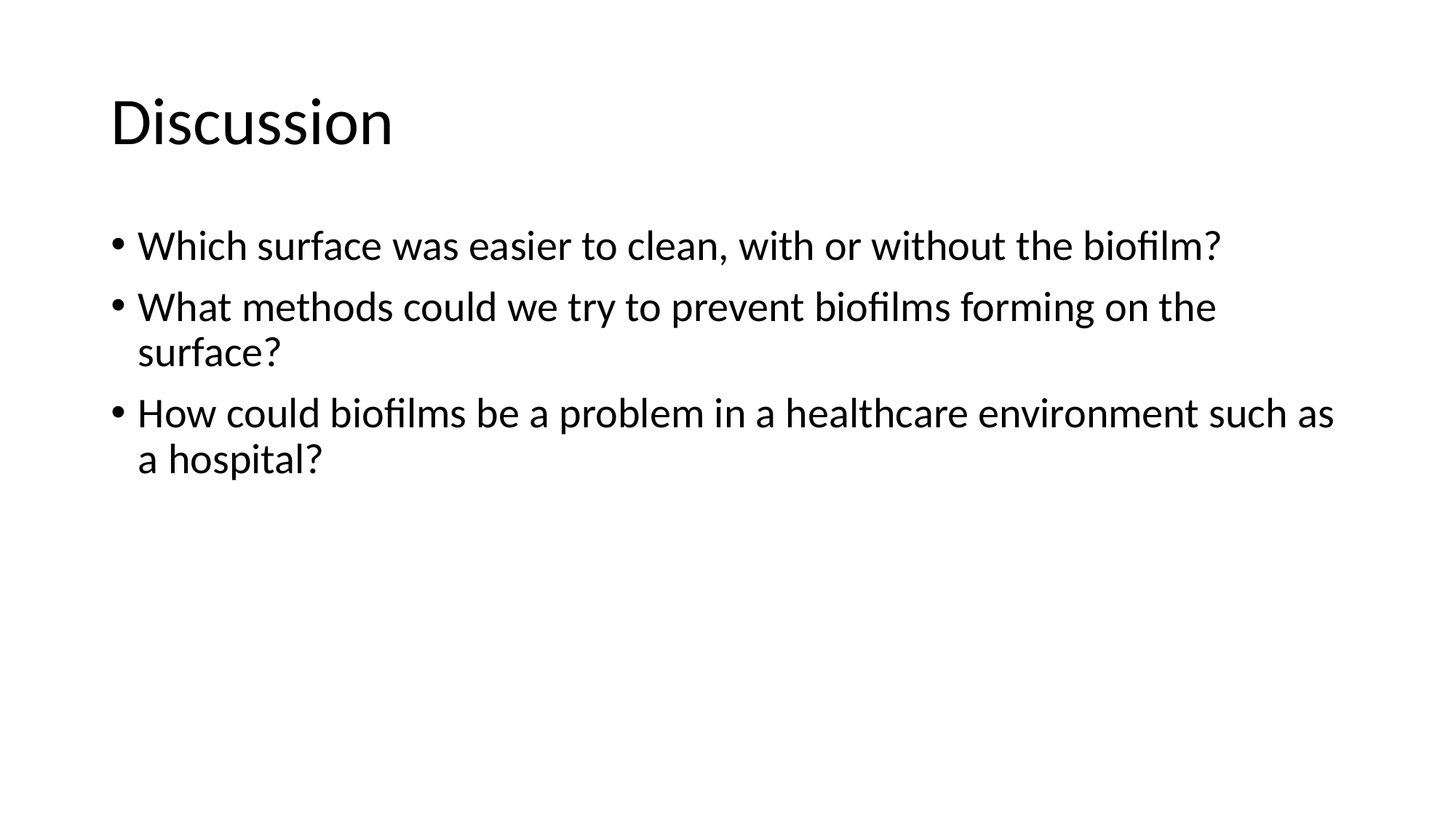

# Discussion
Which surface was easier to clean, with or without the biofilm?
What methods could we try to prevent biofilms forming on the surface?
How could biofilms be a problem in a healthcare environment such as a hospital?